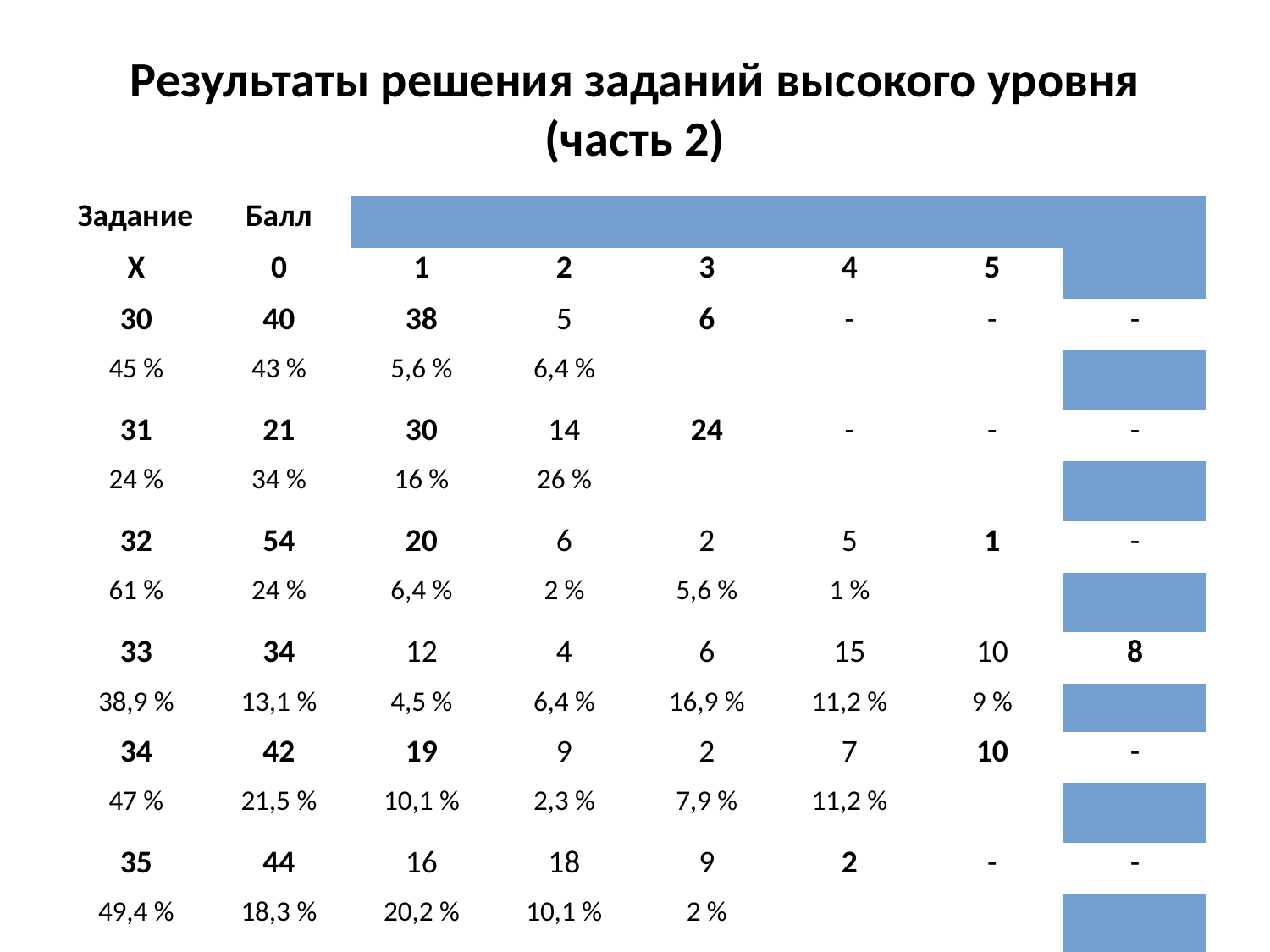

Результаты решения заданий высокого уровня (часть 2)
| Задание | Балл |
| --- | --- |
| Х | 0 | 1 | 2 | 3 | 4 | 5 |
| 30 | 40 | 38 | 5 | 6 | - | - | - |
| 45 % | 43 % | 5,6 % | 6,4 % |  |  |  |
| 31 | 21 | 30 | 14 | 24 | - | - | - |
| 24 % | 34 % | 16 % | 26 % |  |  |  |
| 32 | 54 | 20 | 6 | 2 | 5 | 1 | - |
| 61 % | 24 % | 6,4 % | 2 % | 5,6 % | 1 % |  |
| 33 | 34 | 12 | 4 | 6 | 15 | 10 | 8 |
| 38,9 % | 13,1 % | 4,5 % | 6,4 % | 16,9 % | 11,2 % | 9 % |
| 34 | 42 | 19 | 9 | 2 | 7 | 10 | - |
| 47 % | 21,5 % | 10,1 % | 2,3 % | 7,9 % | 11,2 % |  |
| 35 | 44 | 16 | 18 | 9 | 2 | - | - |
| 49,4 % | 18,3 % | 20,2 % | 10,1 % | 2 % |  |  |